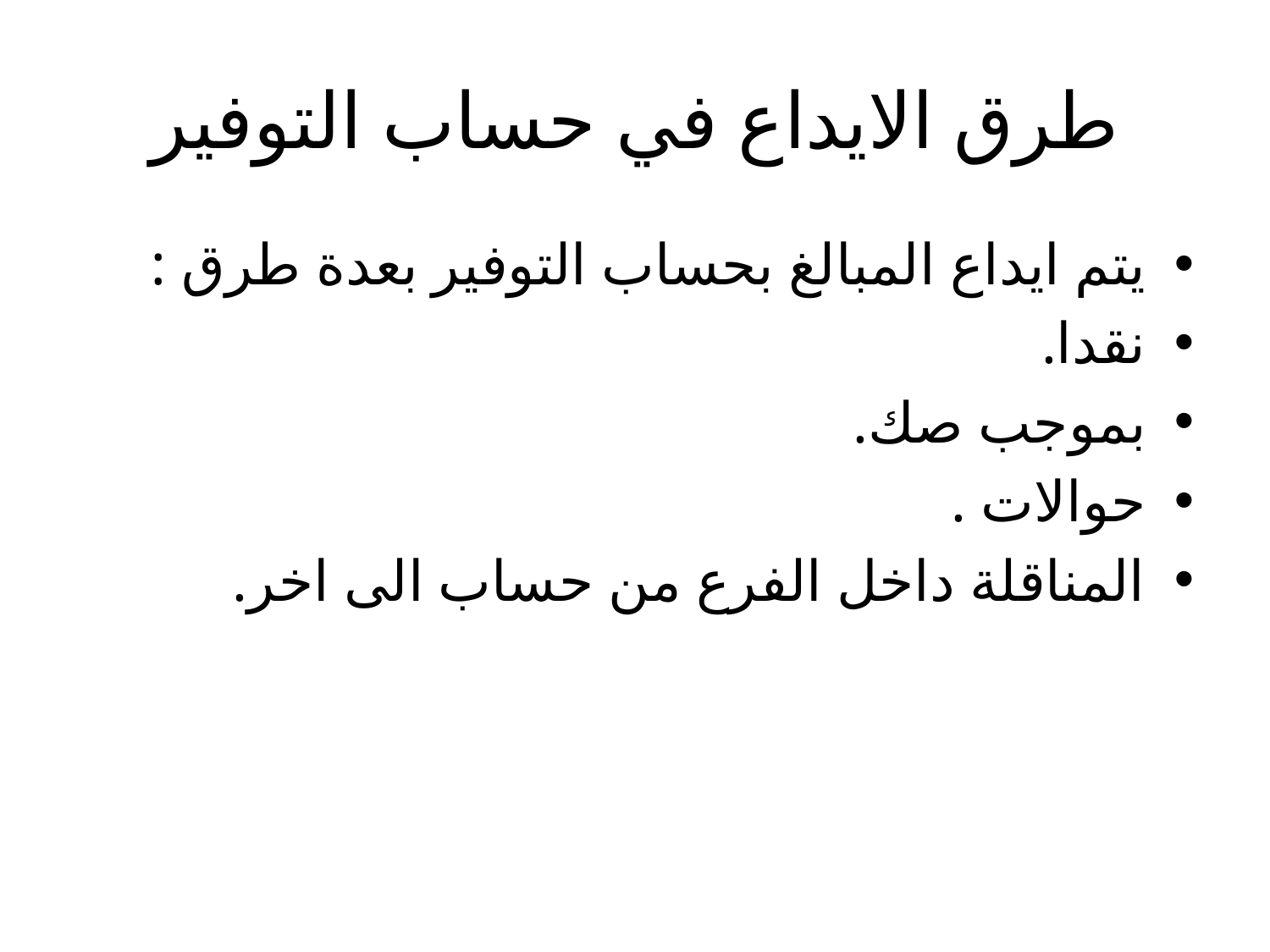

# طرق الايداع في حساب التوفير
يتم ايداع المبالغ بحساب التوفير بعدة طرق :
نقدا.
بموجب صك.
حوالات .
المناقلة داخل الفرع من حساب الى اخر.